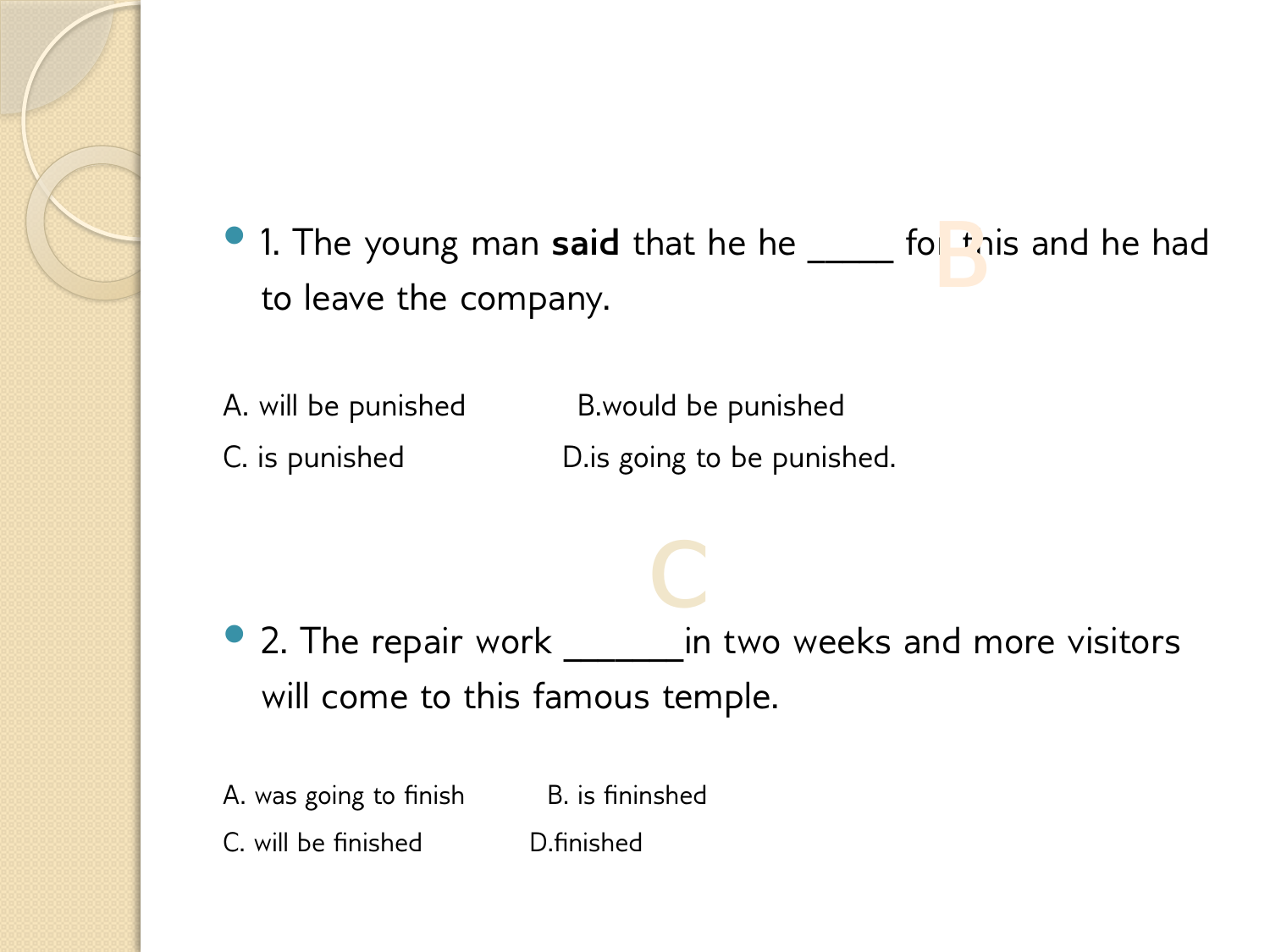

#
B
1. The young man said that he he _____ for this and he had to leave the company.

A. will be punished            B.would be punished
C. is punished                 D.is going to be punished.

2. The repair work _______in two weeks and more visitors will come to this famous temple.

A. was going to finish          B. is fininshed
C. will be finished             D.finished

C